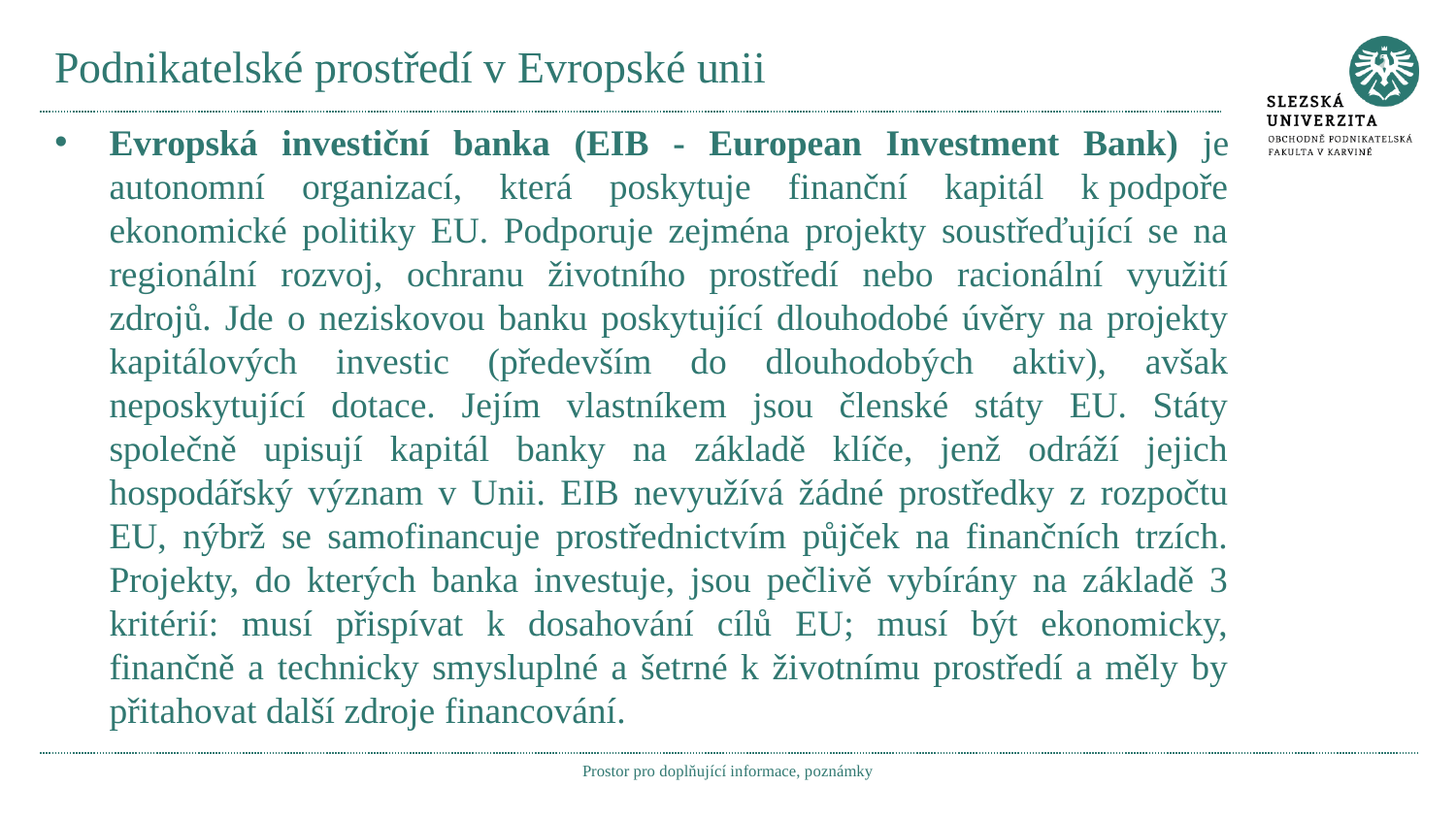

# Podnikatelské prostředí v Evropské unii
Evropská investiční banka (EIB - European Investment Bank) je autonomní organizací, která poskytuje finanční kapitál k podpoře ekonomické politiky EU. Podporuje zejména projekty soustřeďující se na regionální rozvoj, ochranu životního prostředí nebo racionální využití zdrojů. Jde o neziskovou banku poskytující dlouhodobé úvěry na projekty kapitálových investic (především do dlouhodobých aktiv), avšak neposkytující dotace. Jejím vlastníkem jsou členské státy EU. Státy společně upisují kapitál banky na základě klíče, jenž odráží jejich hospodářský význam v Unii. EIB nevyužívá žádné prostředky z rozpočtu EU, nýbrž se samofinancuje prostřednictvím půjček na finančních trzích. Projekty, do kterých banka investuje, jsou pečlivě vybírány na základě 3 kritérií: musí přispívat k dosahování cílů EU; musí být ekonomicky, finančně a technicky smysluplné a šetrné k životnímu prostředí a měly by přitahovat další zdroje financování.
Prostor pro doplňující informace, poznámky